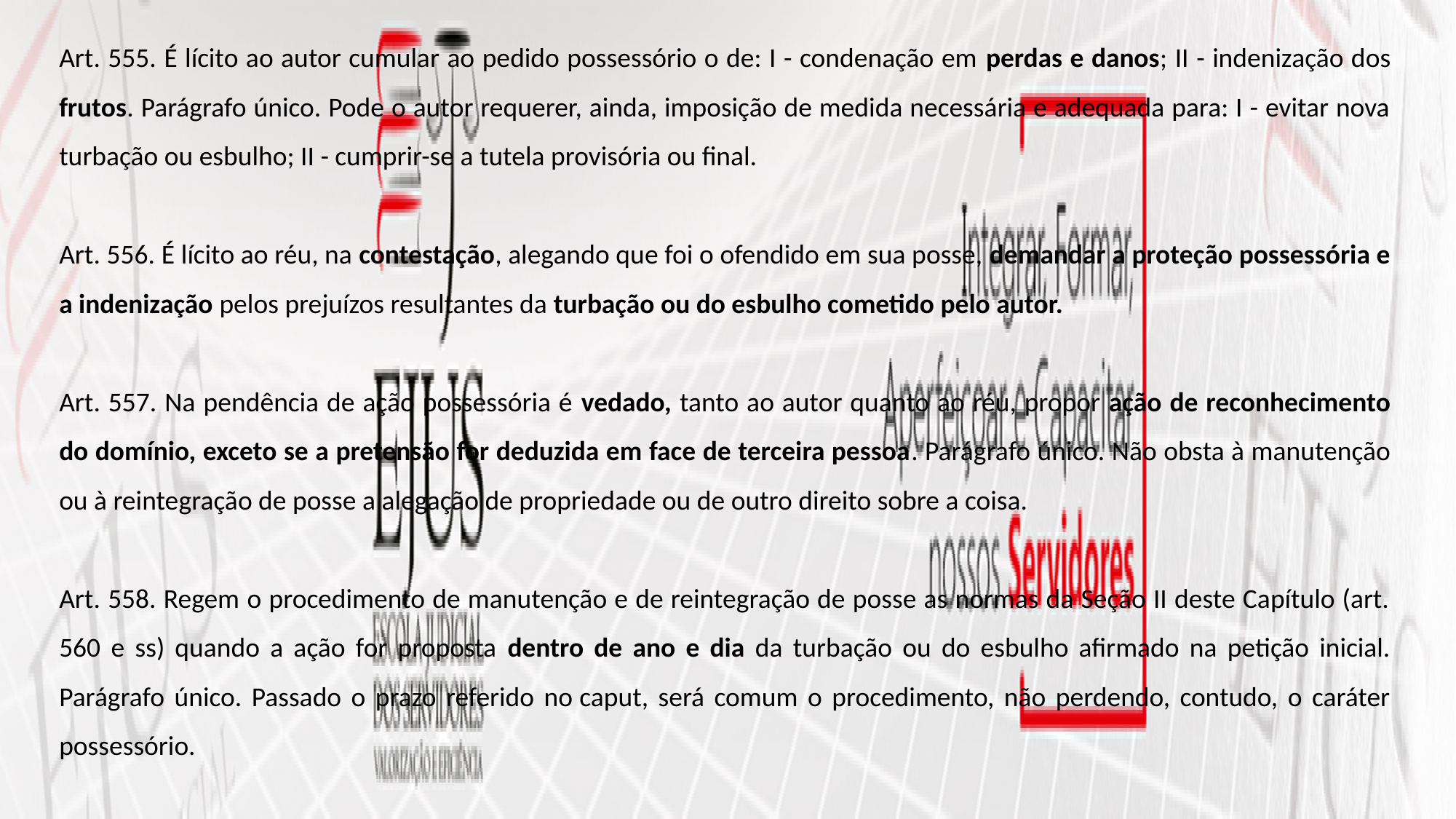

Art. 555. É lícito ao autor cumular ao pedido possessório o de: I - condenação em perdas e danos; II - indenização dos frutos. Parágrafo único. Pode o autor requerer, ainda, imposição de medida necessária e adequada para: I - evitar nova turbação ou esbulho; II - cumprir-se a tutela provisória ou final.

Art. 556. É lícito ao réu, na contestação, alegando que foi o ofendido em sua posse, demandar a proteção possessória e a indenização pelos prejuízos resultantes da turbação ou do esbulho cometido pelo autor.

Art. 557. Na pendência de ação possessória é vedado, tanto ao autor quanto ao réu, propor ação de reconhecimento do domínio, exceto se a pretensão for deduzida em face de terceira pessoa. Parágrafo único. Não obsta à manutenção ou à reintegração de posse a alegação de propriedade ou de outro direito sobre a coisa.

Art. 558. Regem o procedimento de manutenção e de reintegração de posse as normas da Seção II deste Capítulo (art. 560 e ss) quando a ação for proposta dentro de ano e dia da turbação ou do esbulho afirmado na petição inicial. Parágrafo único. Passado o prazo referido no caput, será comum o procedimento, não perdendo, contudo, o caráter possessório.